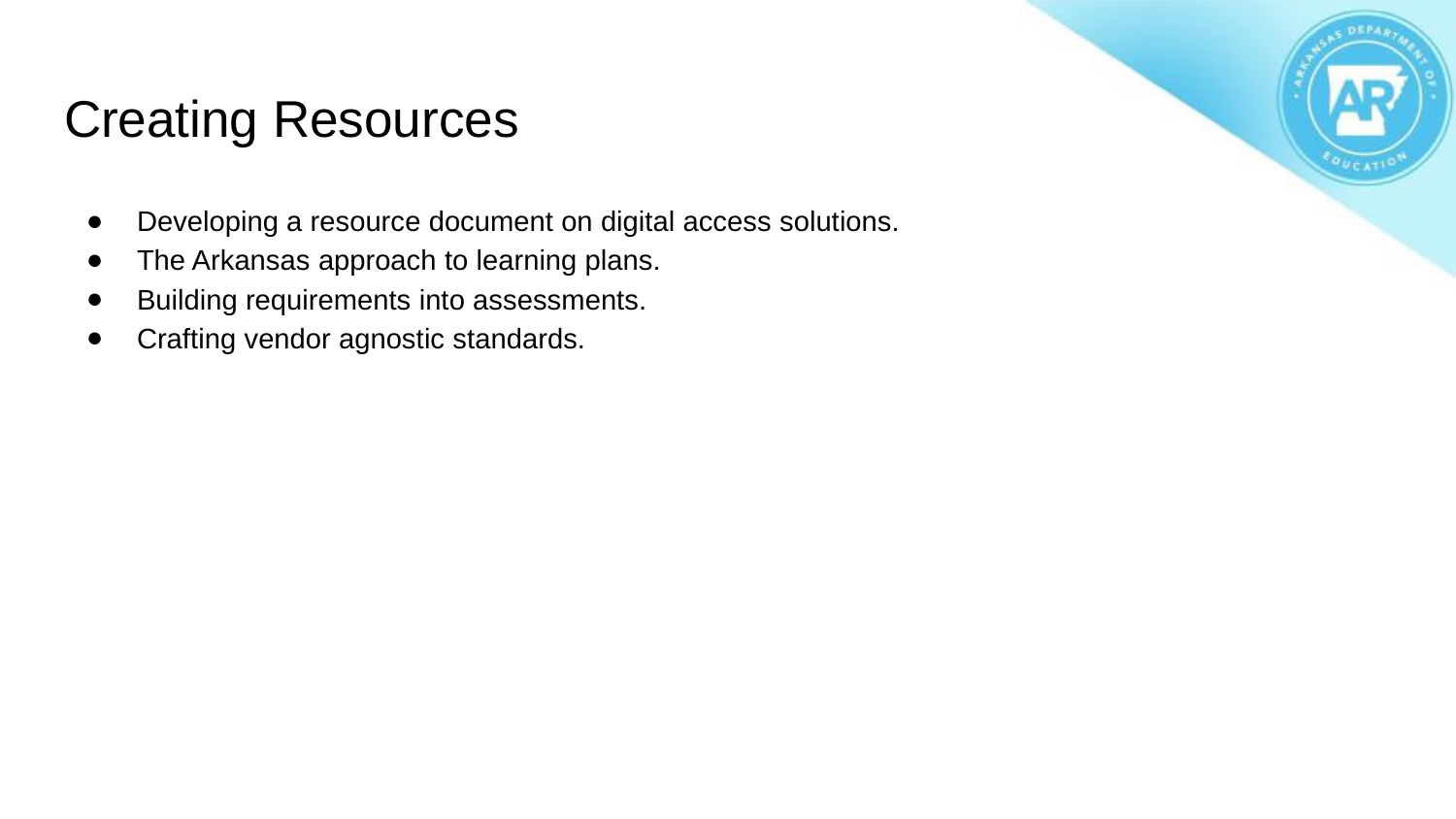

# Creating Resources
Developing a resource document on digital access solutions.
The Arkansas approach to learning plans.
Building requirements into assessments.
Crafting vendor agnostic standards.